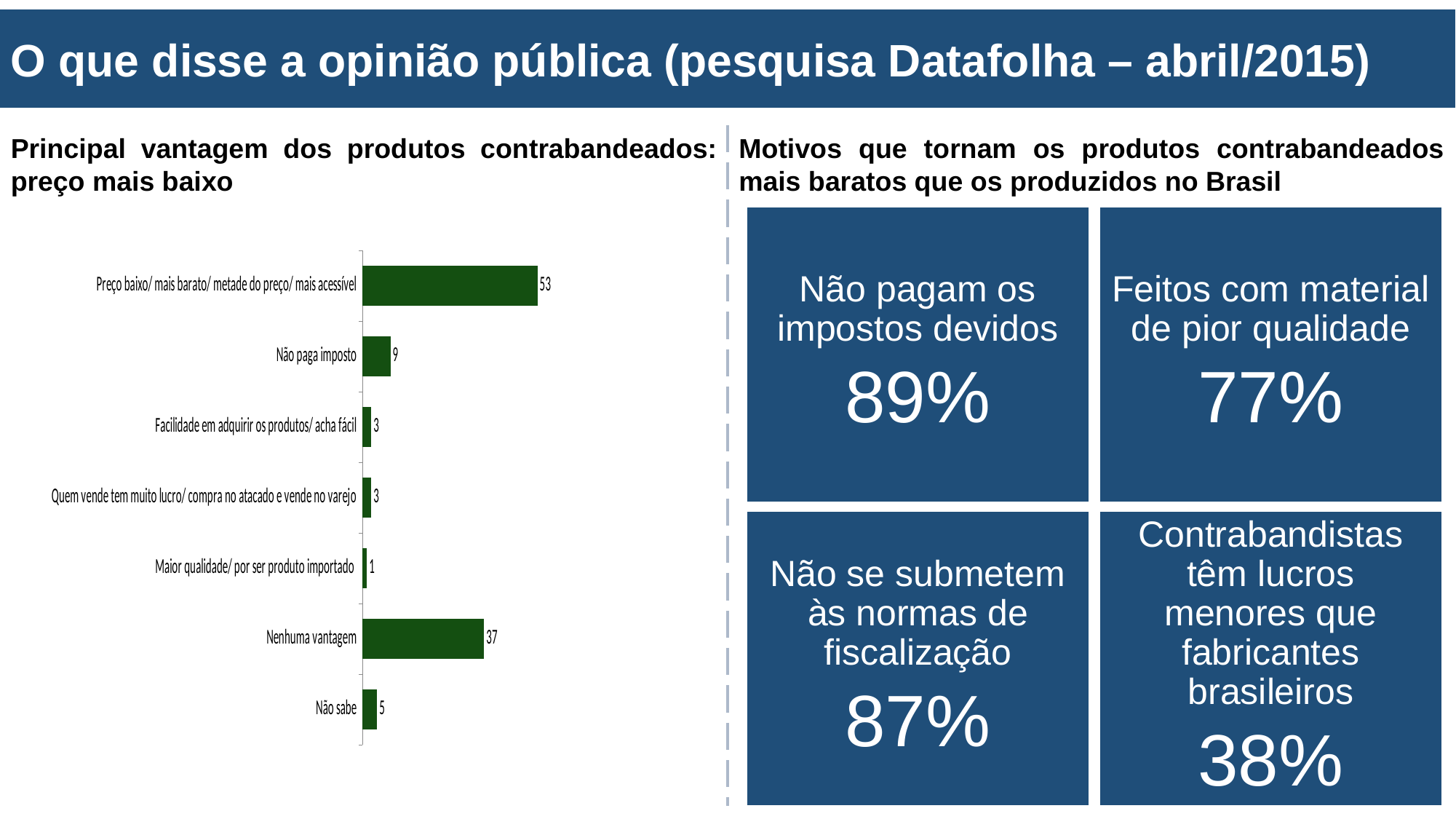

O que disse a opinião pública (pesquisa Datafolha – abril/2015)

Principal vantagem dos produtos contrabandeados: preço mais baixo
Motivos que tornam os produtos contrabandeados mais baratos que os produzidos no Brasil
Não pagam os impostos devidos
89%
Feitos com material de pior qualidade
77%

### Chart

| Category | Brasil |
|---|---|
|   Preço baixo/ mais barato/ metade do preço/ mais acessível | 52.97792229442836 |
|   Não paga imposto | 8.53634177666212 |
|   Facilidade em adquirir os produtos/ acha fácil | 2.745750581903461 |
|   Quem vende tem muito lucro/ compra no atacado e vende no varejo | 2.7293324327958 |
|   Maior qualidade/ por ser produto importado  | 1.434026018402114 |
| Nenhuma vantagem | 36.83411837580991 |
| Não sabe | 4.516106352011295 |
Não se submetem às normas de fiscalização
87%
Contrabandistas têm lucros menores que fabricantes brasileiros
38%